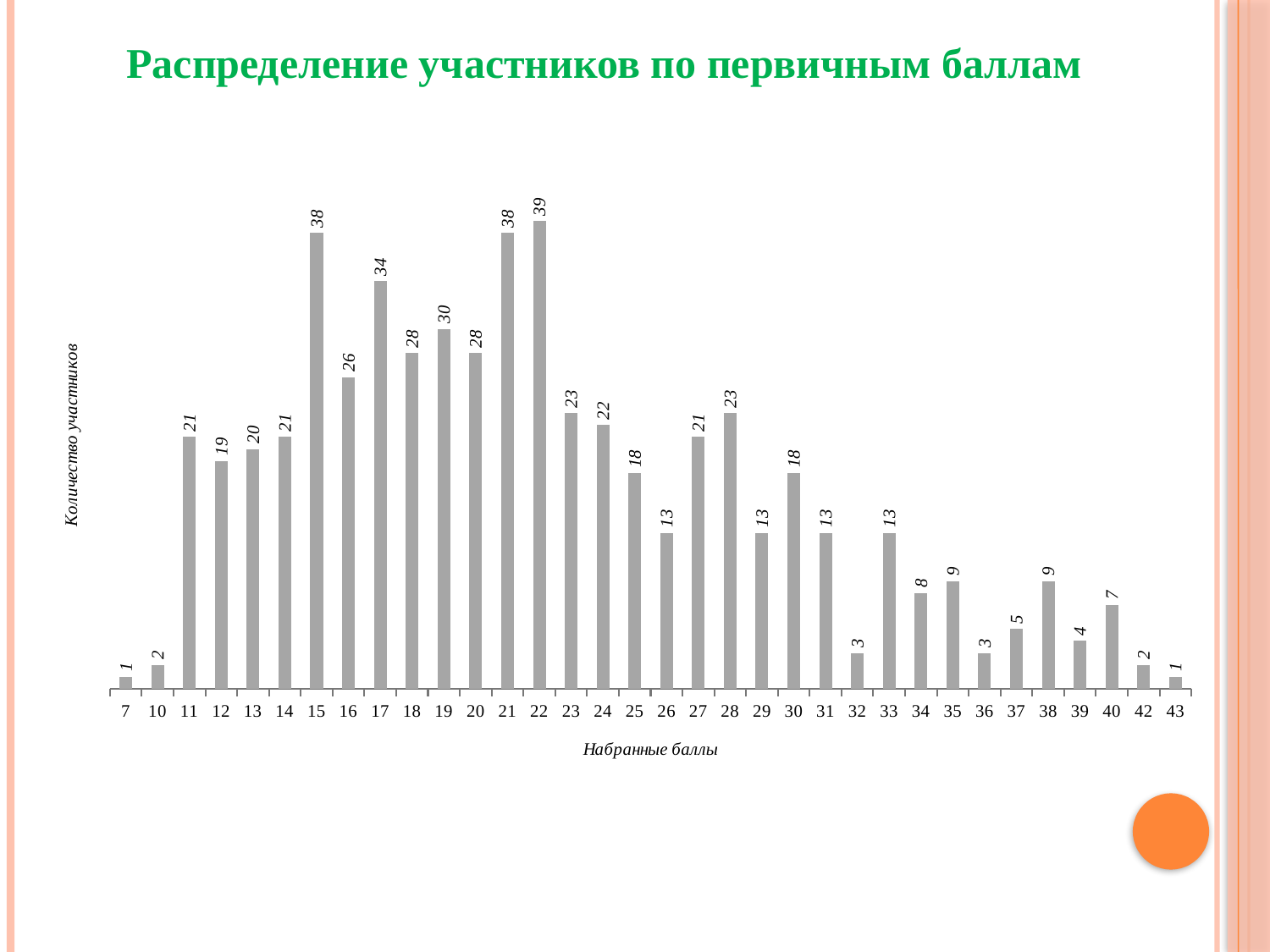

Распределение участников по первичным баллам

### Chart

| Category | Итог |
|---|---|
| 7 | 1.0 |
| 10 | 2.0 |
| 11 | 21.0 |
| 12 | 19.0 |
| 13 | 20.0 |
| 14 | 21.0 |
| 15 | 38.0 |
| 16 | 26.0 |
| 17 | 34.0 |
| 18 | 28.0 |
| 19 | 30.0 |
| 20 | 28.0 |
| 21 | 38.0 |
| 22 | 39.0 |
| 23 | 23.0 |
| 24 | 22.0 |
| 25 | 18.0 |
| 26 | 13.0 |
| 27 | 21.0 |
| 28 | 23.0 |
| 29 | 13.0 |
| 30 | 18.0 |
| 31 | 13.0 |
| 32 | 3.0 |
| 33 | 13.0 |
| 34 | 8.0 |
| 35 | 9.0 |
| 36 | 3.0 |
| 37 | 5.0 |
| 38 | 9.0 |
| 39 | 4.0 |
| 40 | 7.0 |
| 42 | 2.0 |
| 43 | 1.0 |